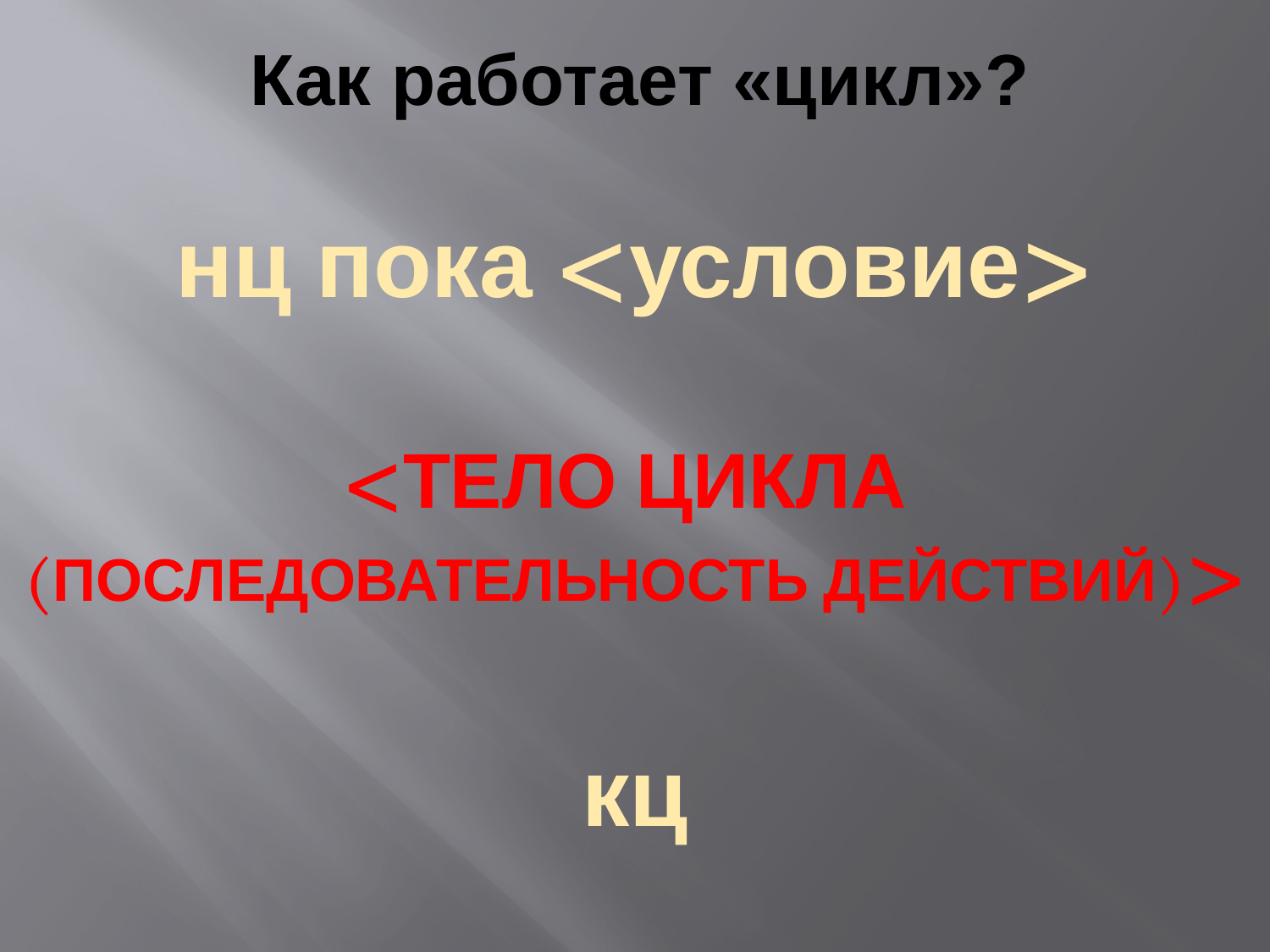

# Как работает «цикл»?
нц пока <условие>

<тело цикла
(последовательность действий)>

кц